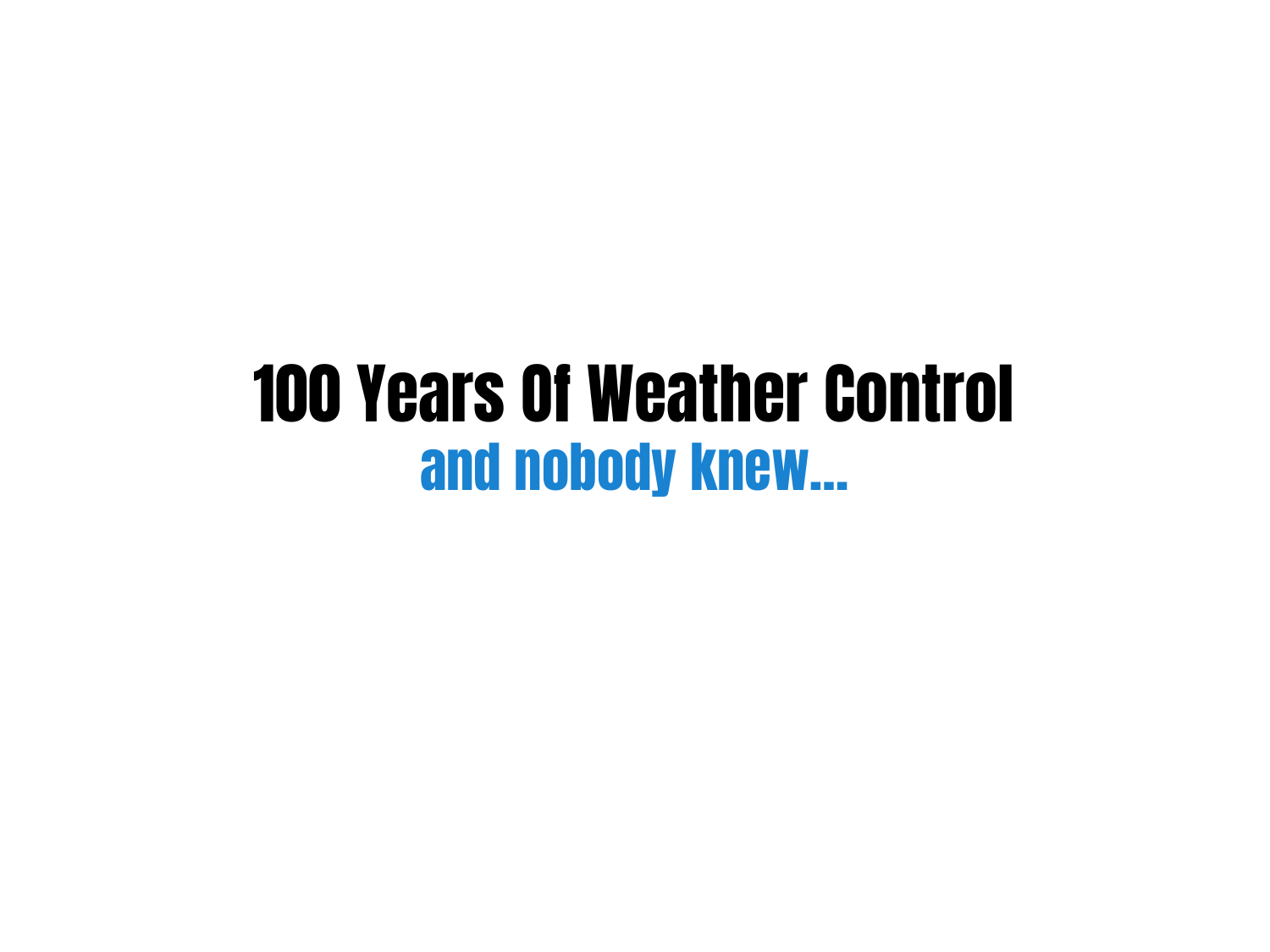

# 100 Years Of Weather Control and nobody knew…